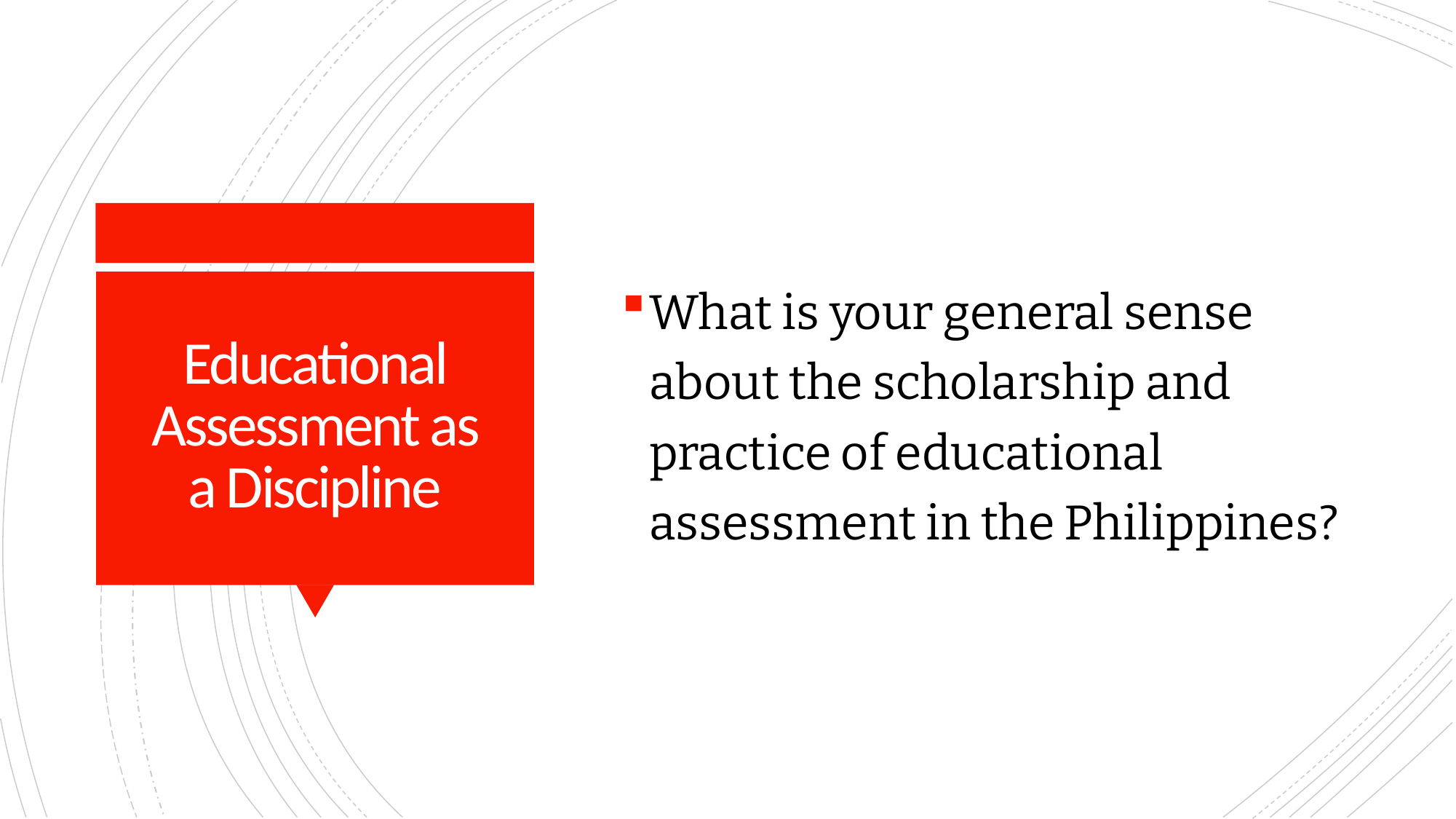

What is your general sense about the scholarship and practice of educational assessment in the Philippines?
# Educational Assessment as a Discipline